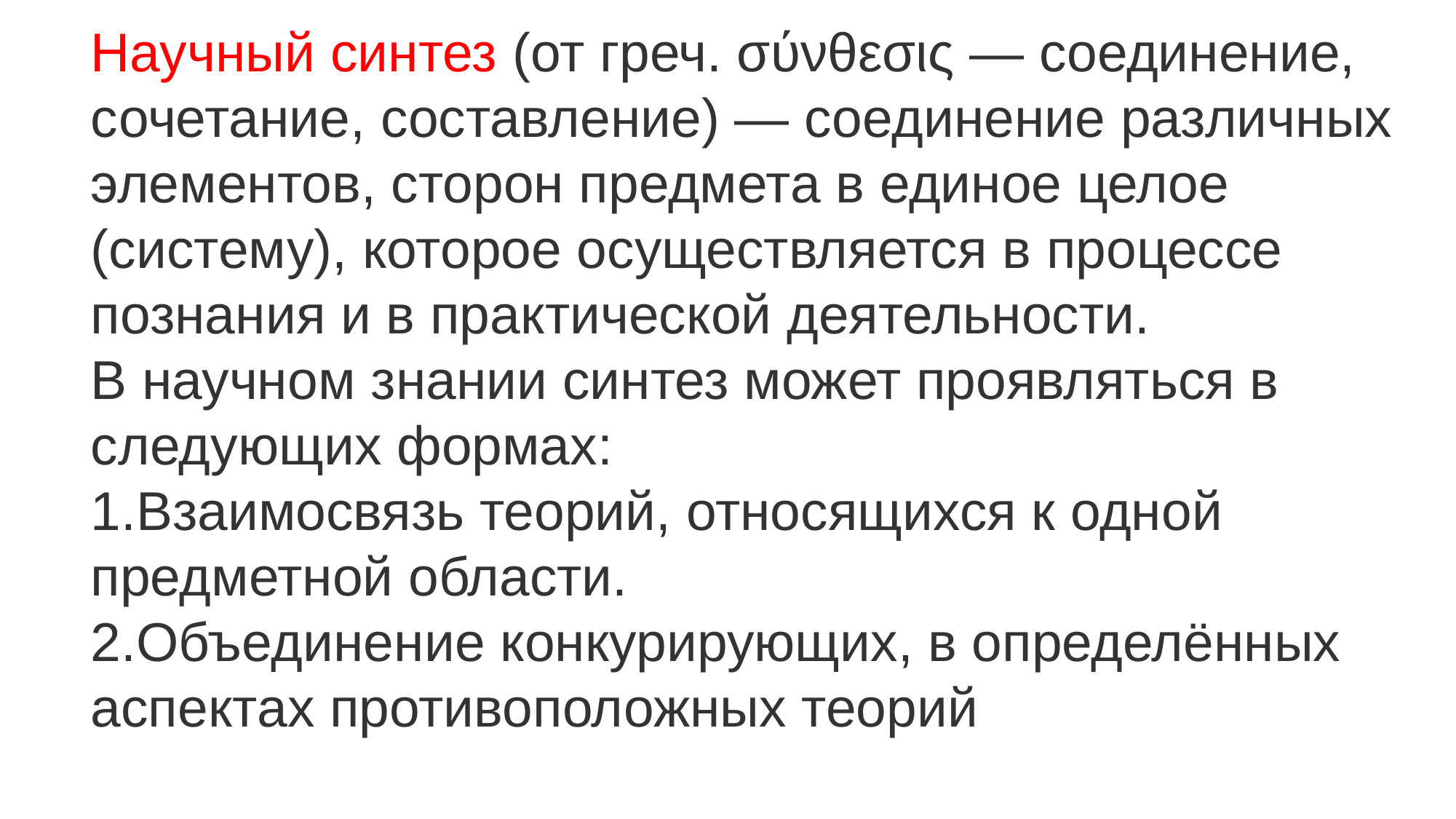

Научный синтез (от греч. σύνθεσις — соединение, сочетание, составление) — соединение различных элементов, сторон предмета в единое целое (систему), которое осуществляется в процессе познания и в практической деятельности.
В научном знании синтез может проявляться в следующих формах:
Взаимосвязь теорий, относящихся к одной предметной области.
Объединение конкурирующих, в определённых аспектах противоположных теорий